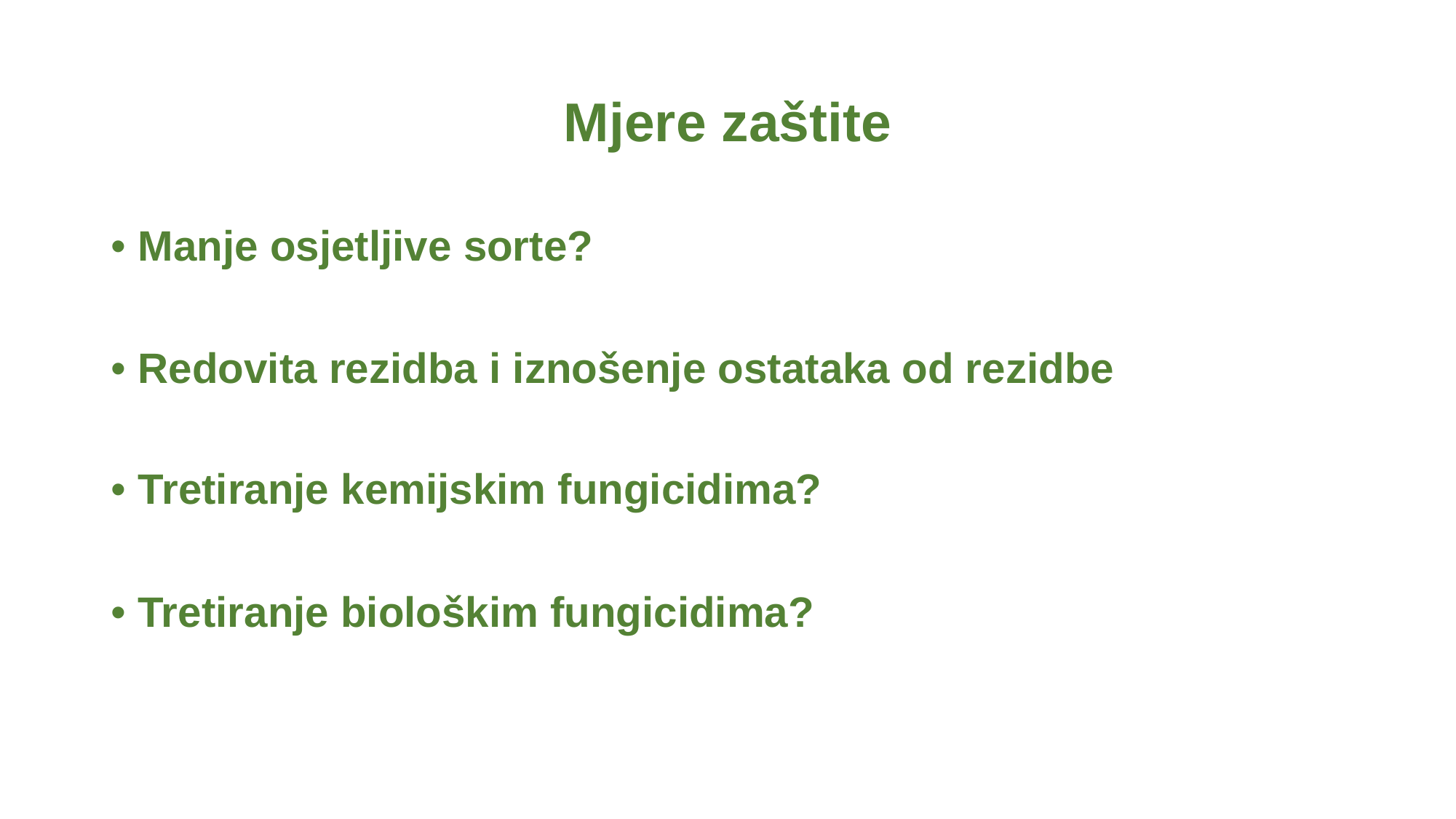

Mjere zaštite
• Manje osjetljive sorte?
• Redovita rezidba i iznošenje ostataka od rezidbe
• Tretiranje kemijskim fungicidima?
• Tretiranje biološkim fungicidima?